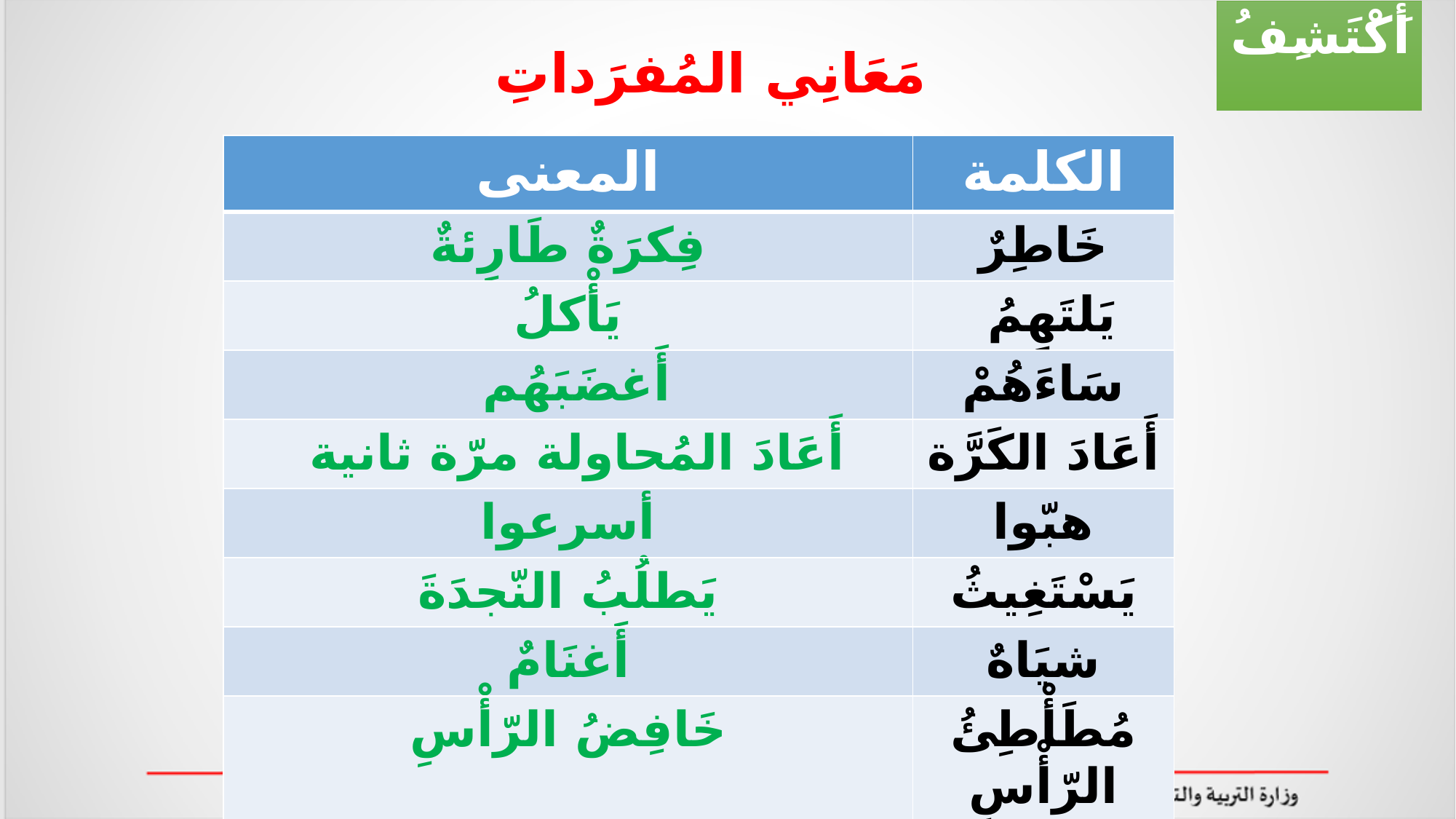

أَكْتَشِفُ

مَعَانِي المُفرَداتِ
| المعنى | الكلمة |
| --- | --- |
| فِكرَةٌ طَارِئةٌ | خَاطِرٌ |
| يَأْكلُ | يَلتَهِمُ |
| أَغضَبَهُم | سَاءَهُمْ |
| أَعَادَ المُحاولة مرّة ثانية | أَعَادَ الكَرَّة |
| أسرعوا | هبّوا |
| يَطلُبُ النّجدَةَ | يَسْتَغِيثُ |
| أَغنَامٌ | شيَاهٌ |
| خَافِضُ الرّأْسِ | مُطَأْطِئُ الرّأْسِ |